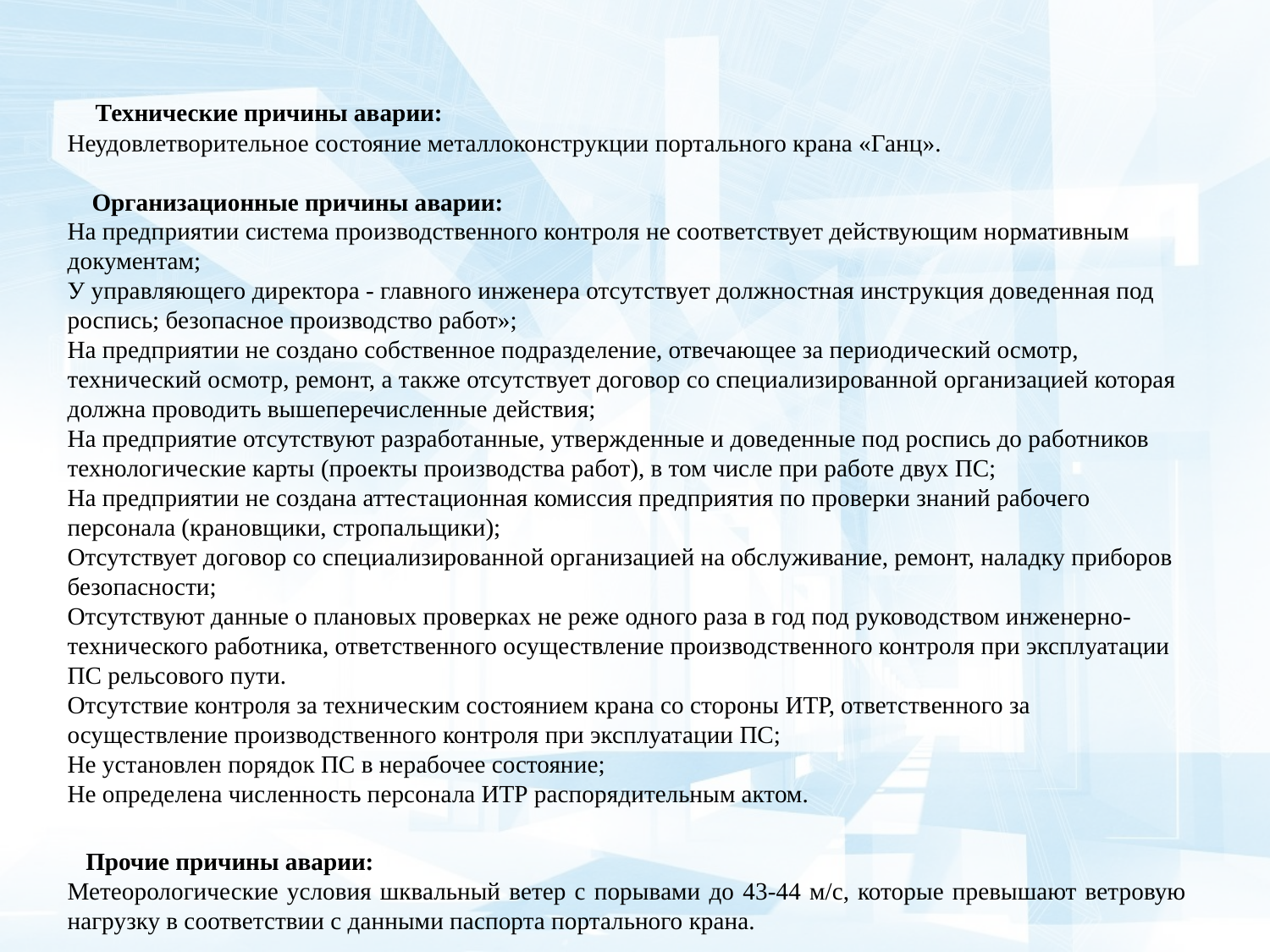

Технические причины аварии:
Неудовлетворительное состояние металлоконструкции портального крана «Ганц».

    Организационные причины аварии:
На предприятии система производственного контроля не соответствует действующим нормативным документам;
У управляющего директора - главного инженера отсутствует должностная инструкция доведенная под роспись; безопасное производство работ»;
На предприятии не создано собственное подразделение, отвечающее за периодический осмотр, технический осмотр, ремонт, а также отсутствует договор со специализированной организацией которая должна проводить вышеперечисленные действия;
На предприятие отсутствуют разработанные, утвержденные и доведенные под роспись до работников технологические карты (проекты производства работ), в том числе при работе двух ПС;
На предприятии не создана аттестационная комиссия предприятия по проверки знаний рабочего персонала (крановщики, стропальщики);
Отсутствует договор со специализированной организацией на обслуживание, ремонт, наладку приборов безопасности;
Отсутствуют данные о плановых проверках не реже одного раза в год под руководством инженерно-технического работника, ответственного осуществление производственного контроля при эксплуатации ПС рельсового пути.
Отсутствие контроля за техническим состоянием крана со стороны ИТР, ответственного за осуществление производственного контроля при эксплуатации ПС;
Не установлен порядок ПС в нерабочее состояние;
Не определена численность персонала ИТР распорядительным актом.

   Прочие причины аварии:
Метеорологические условия шквальный ветер с порывами до 43-44 м/с, которые превышают ветровую нагрузку в соответствии с данными паспорта портального крана.